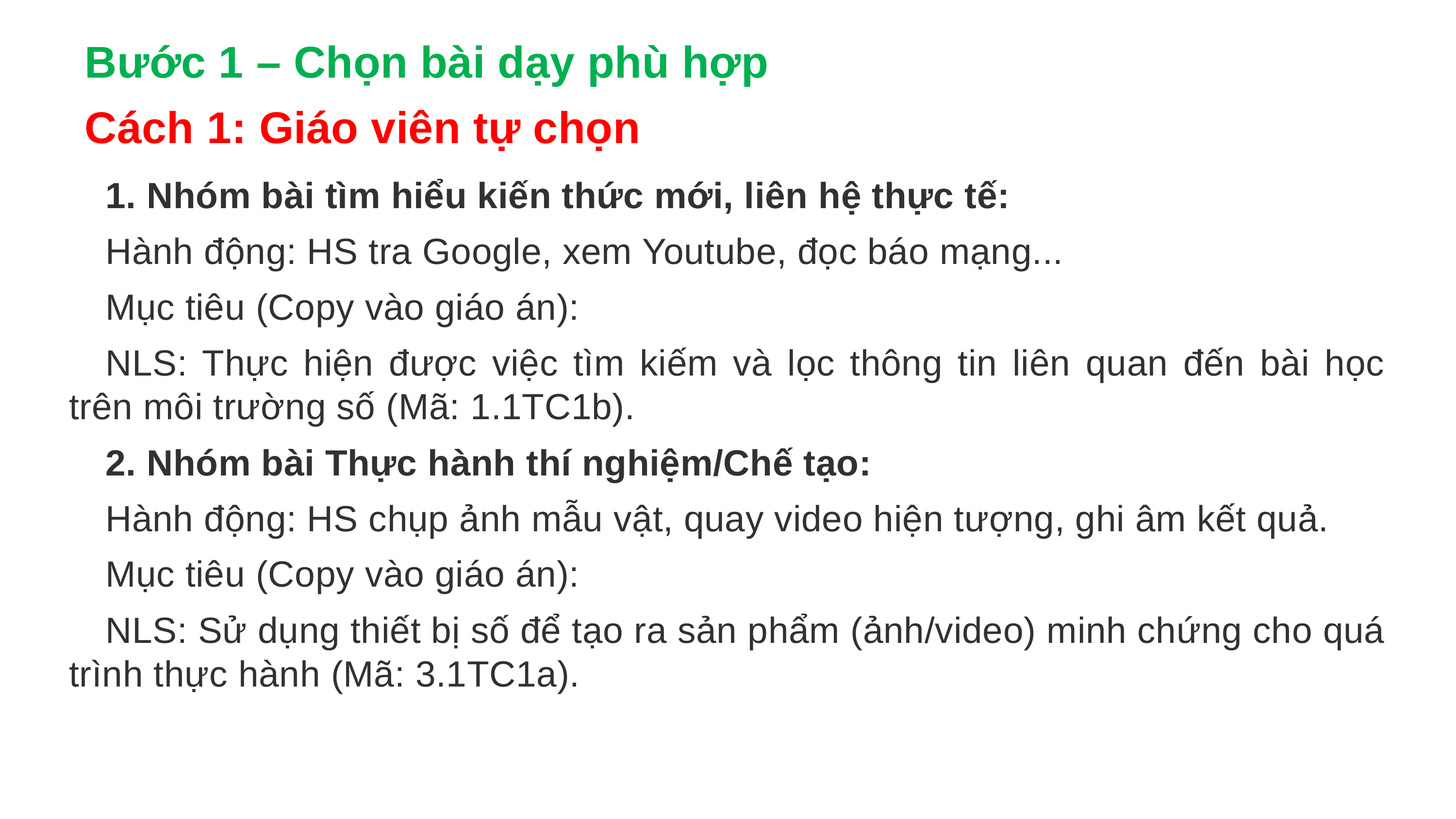

Bước 1 – Chọn bài dạy phù hợp
Cách 1: Giáo viên tự chọn
1. Nhóm bài tìm hiểu kiến thức mới, liên hệ thực tế:
Hành động: HS tra Google, xem Youtube, đọc báo mạng...
Mục tiêu (Copy vào giáo án):
NLS: Thực hiện được việc tìm kiếm và lọc thông tin liên quan đến bài học trên môi trường số (Mã: 1.1TC1b).
2. Nhóm bài Thực hành thí nghiệm/Chế tạo:
Hành động: HS chụp ảnh mẫu vật, quay video hiện tượng, ghi âm kết quả.
Mục tiêu (Copy vào giáo án):
NLS: Sử dụng thiết bị số để tạo ra sản phẩm (ảnh/video) minh chứng cho quá trình thực hành (Mã: 3.1TC1a).